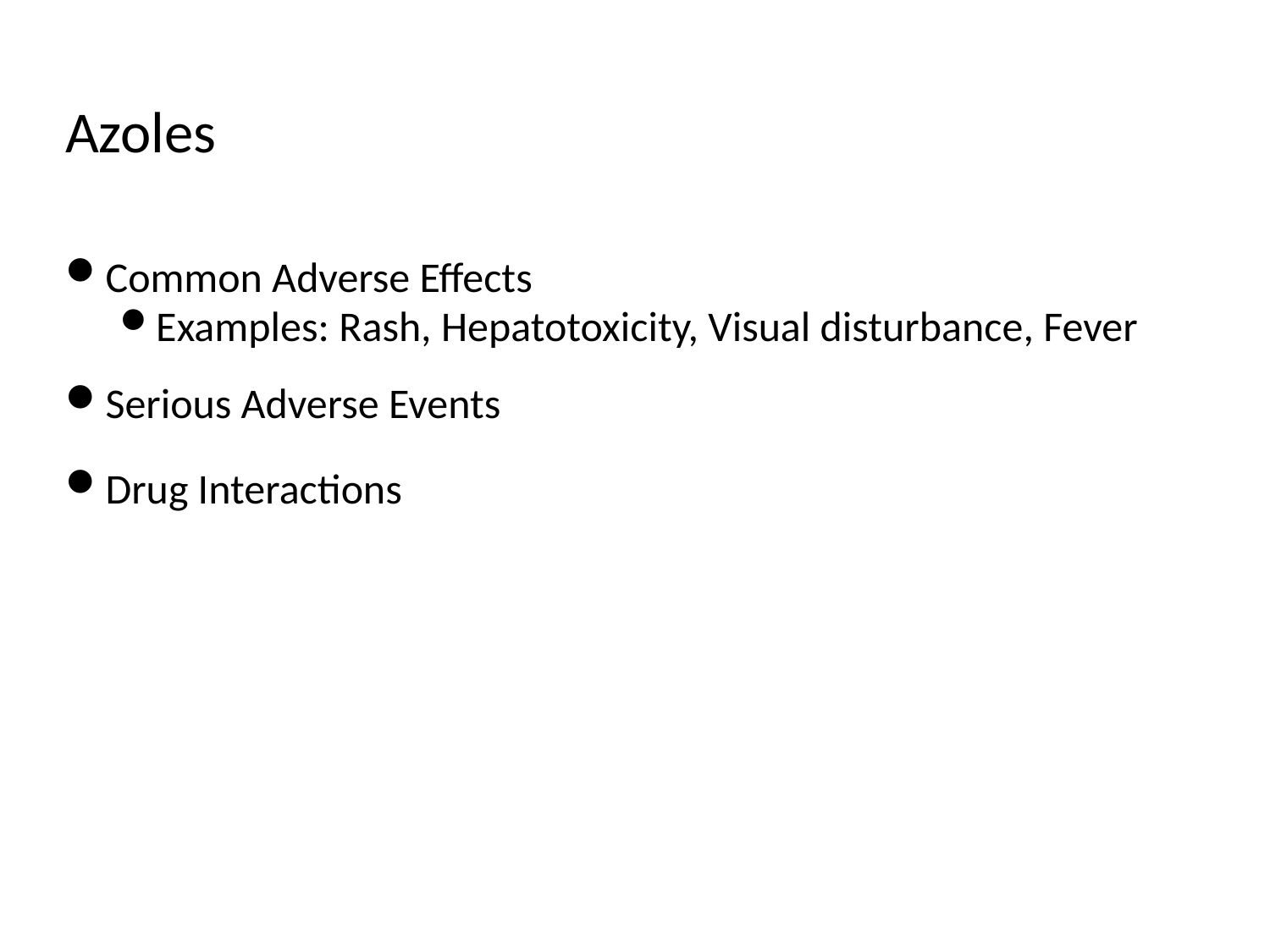

Azoles
Common Adverse Effects
Examples: Rash, Hepatotoxicity, Visual disturbance, Fever
Serious Adverse Events

Drug Interactions